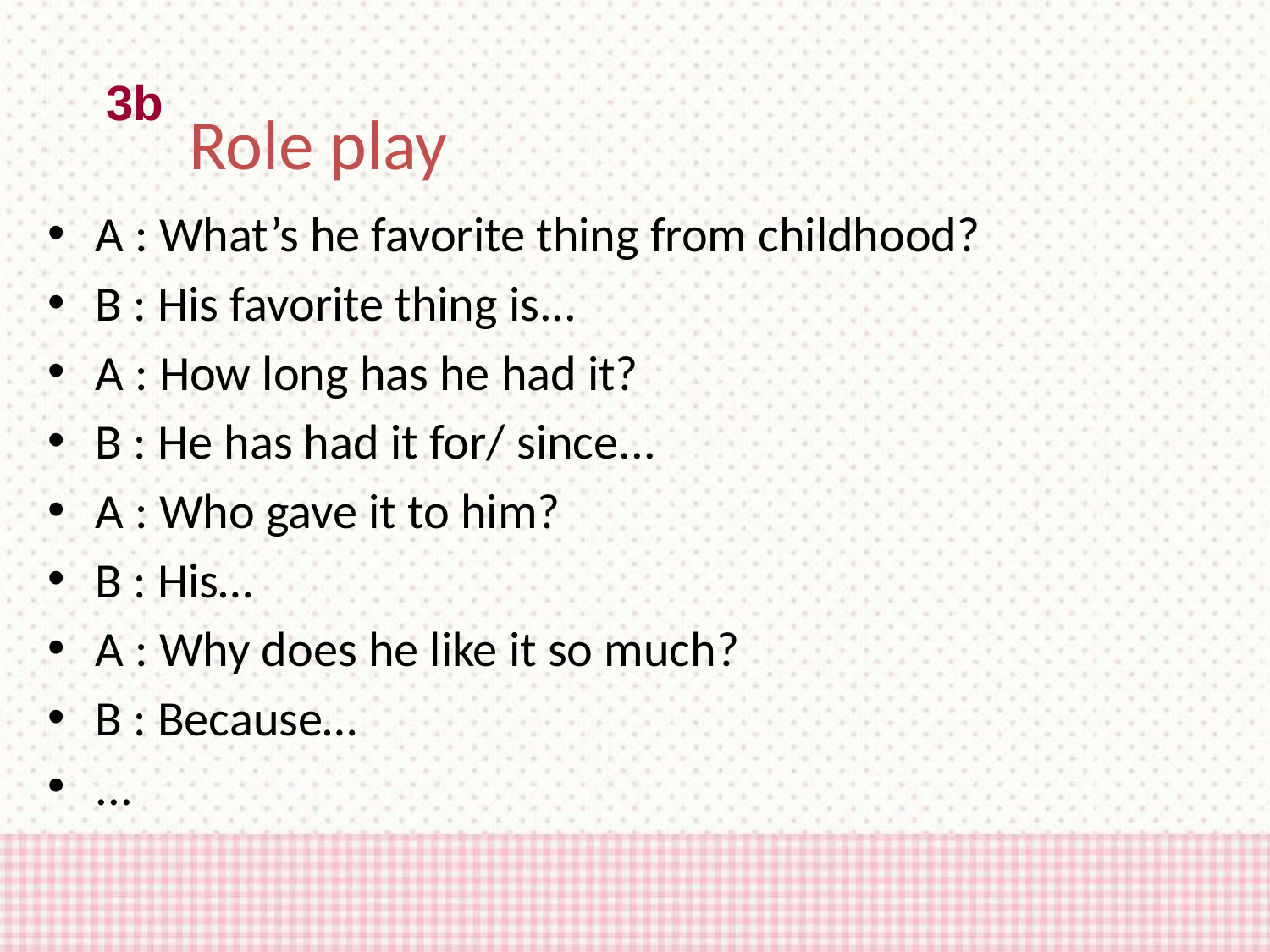

3b
       Role play
A : What’s he favorite thing from childhood?
B : His favorite thing is...
A : How long has he had it?
B : He has had it for/ since...
A : Who gave it to him?
B : His…
A : Why does he like it so much?
B : Because…
...